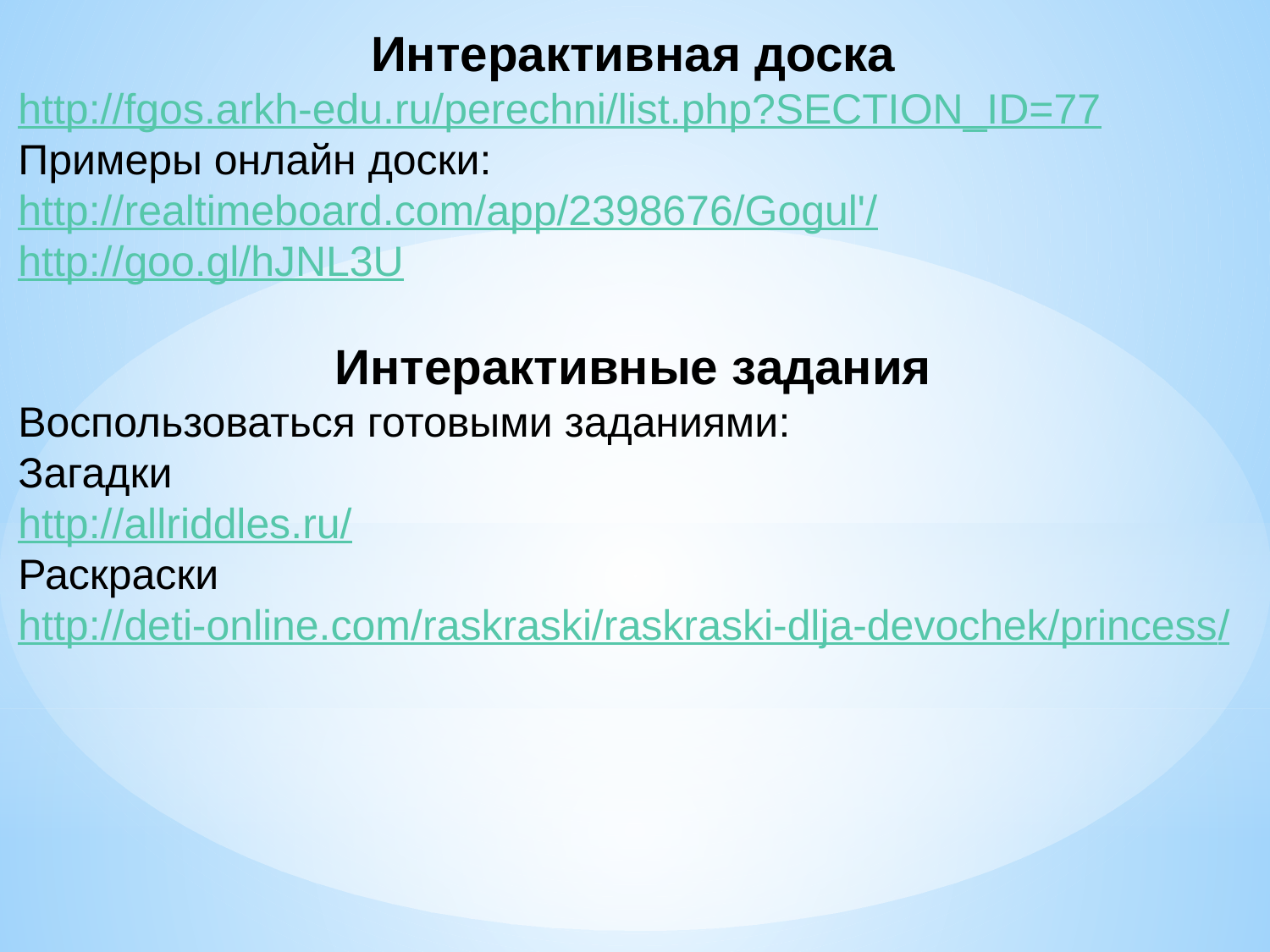

Интерактивная доска
http://fgos.arkh-edu.ru/perechni/list.php?SECTION_ID=77
Примеры онлайн доски:
http://realtimeboard.com/app/2398676/Gogul'/
http://goo.gl/hJNL3U

Интерактивные задания
Воспользоваться готовыми заданиями:
Загадки
http://allriddles.ru/
Раскраски
http://deti-online.com/raskraski/raskraski-dlja-devochek/princess/